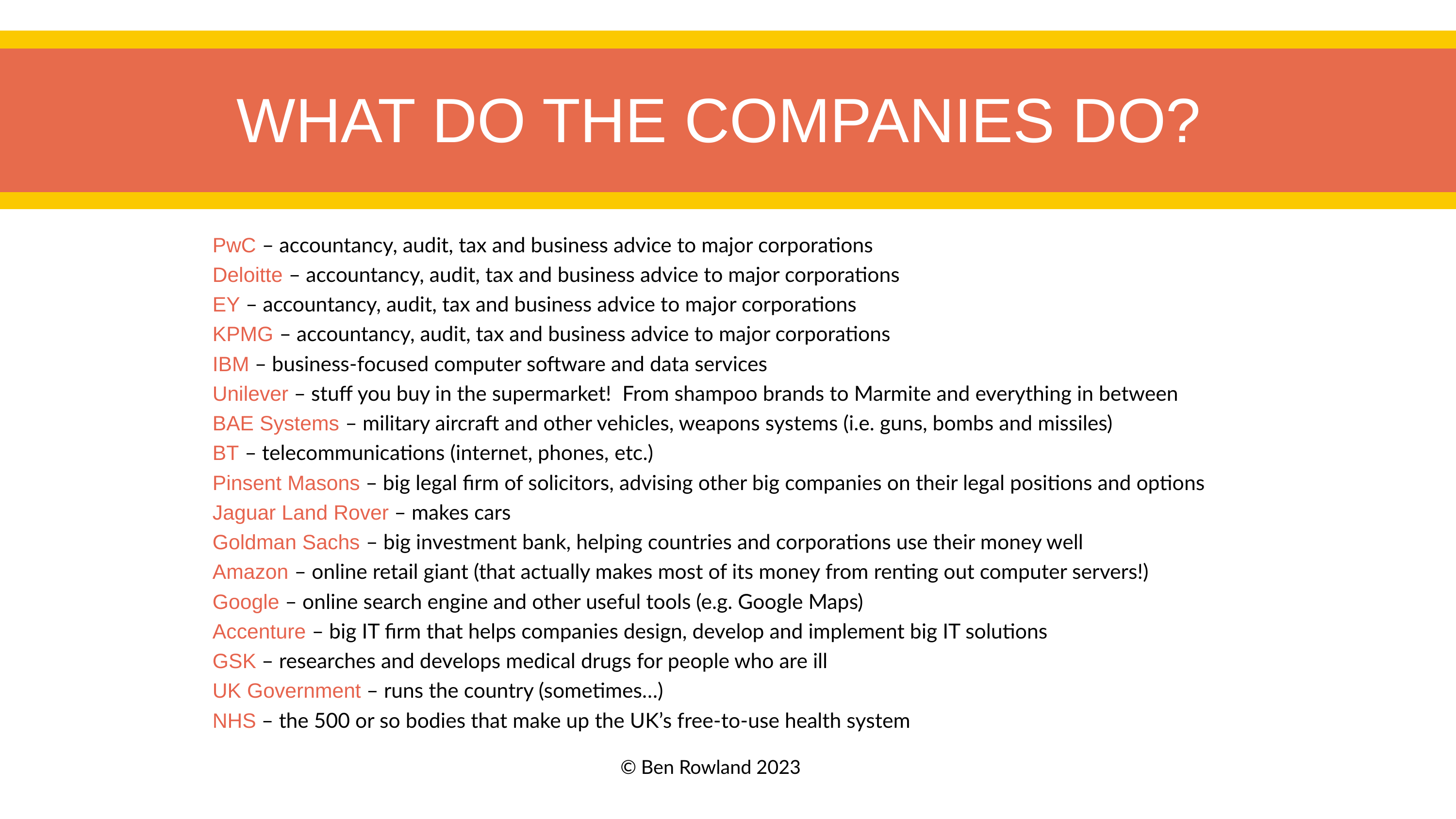

WHAT DO THE COMPANIES DO?
PwC – accountancy, audit, tax and business advice to major corporations
Deloitte – accountancy, audit, tax and business advice to major corporations
EY – accountancy, audit, tax and business advice to major corporations
KPMG – accountancy, audit, tax and business advice to major corporations
IBM – business-focused computer software and data services
Unilever – stuff you buy in the supermarket!  From shampoo brands to Marmite and everything in between
BAE Systems – military aircraft and other vehicles, weapons systems (i.e. guns, bombs and missiles)
BT – telecommunications (internet, phones, etc.)
Pinsent Masons – big legal firm of solicitors, advising other big companies on their legal positions and options
Jaguar Land Rover – makes cars
Goldman Sachs – big investment bank, helping countries and corporations use their money well
Amazon – online retail giant (that actually makes most of its money from renting out computer servers!)
Google – online search engine and other useful tools (e.g. Google Maps)
Accenture – big IT firm that helps companies design, develop and implement big IT solutions
GSK – researches and develops medical drugs for people who are ill
UK Government – runs the country (sometimes…)
NHS – the 500 or so bodies that make up the UK’s free-to-use health system
© Ben Rowland 2023